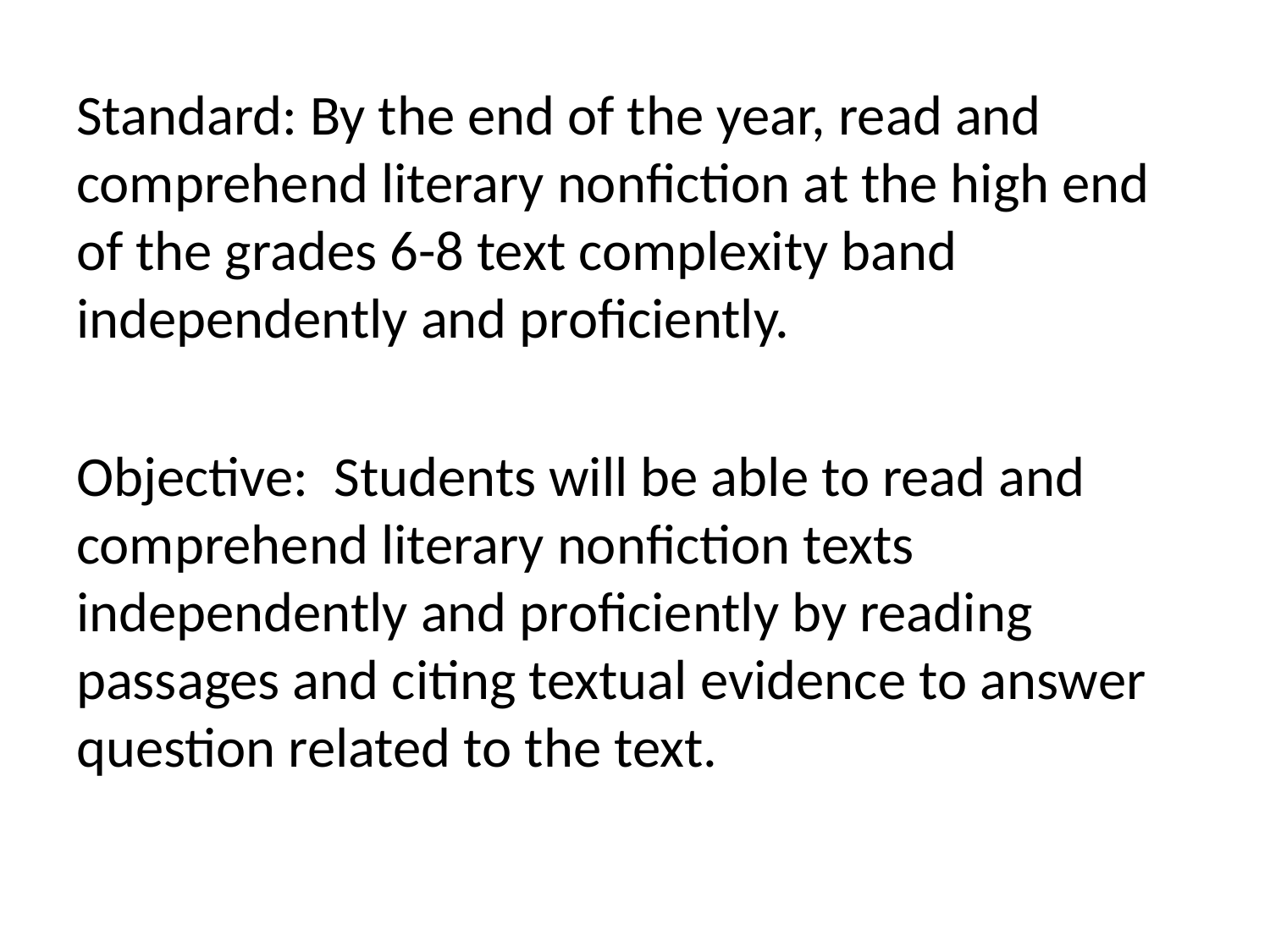

Standard: By the end of the year, read and comprehend literary nonfiction at the high end of the grades 6-8 text complexity band independently and proficiently.

Objective:  Students will be able to read and comprehend literary nonfiction texts independently and proficiently by reading passages and citing textual evidence to answer question related to the text.